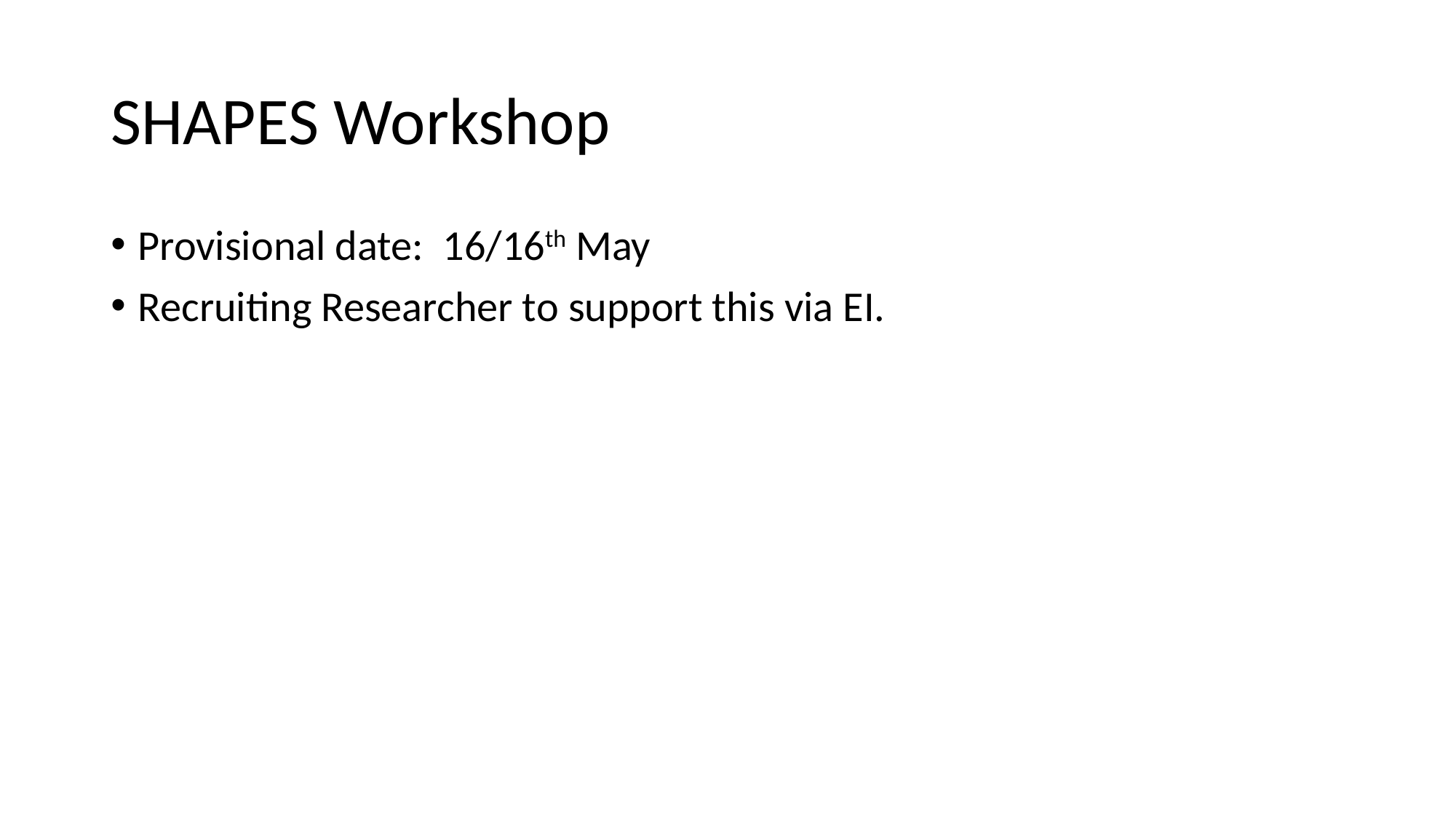

# SHAPES Workshop
Provisional date:  16/16th May
Recruiting Researcher to support this via EI.